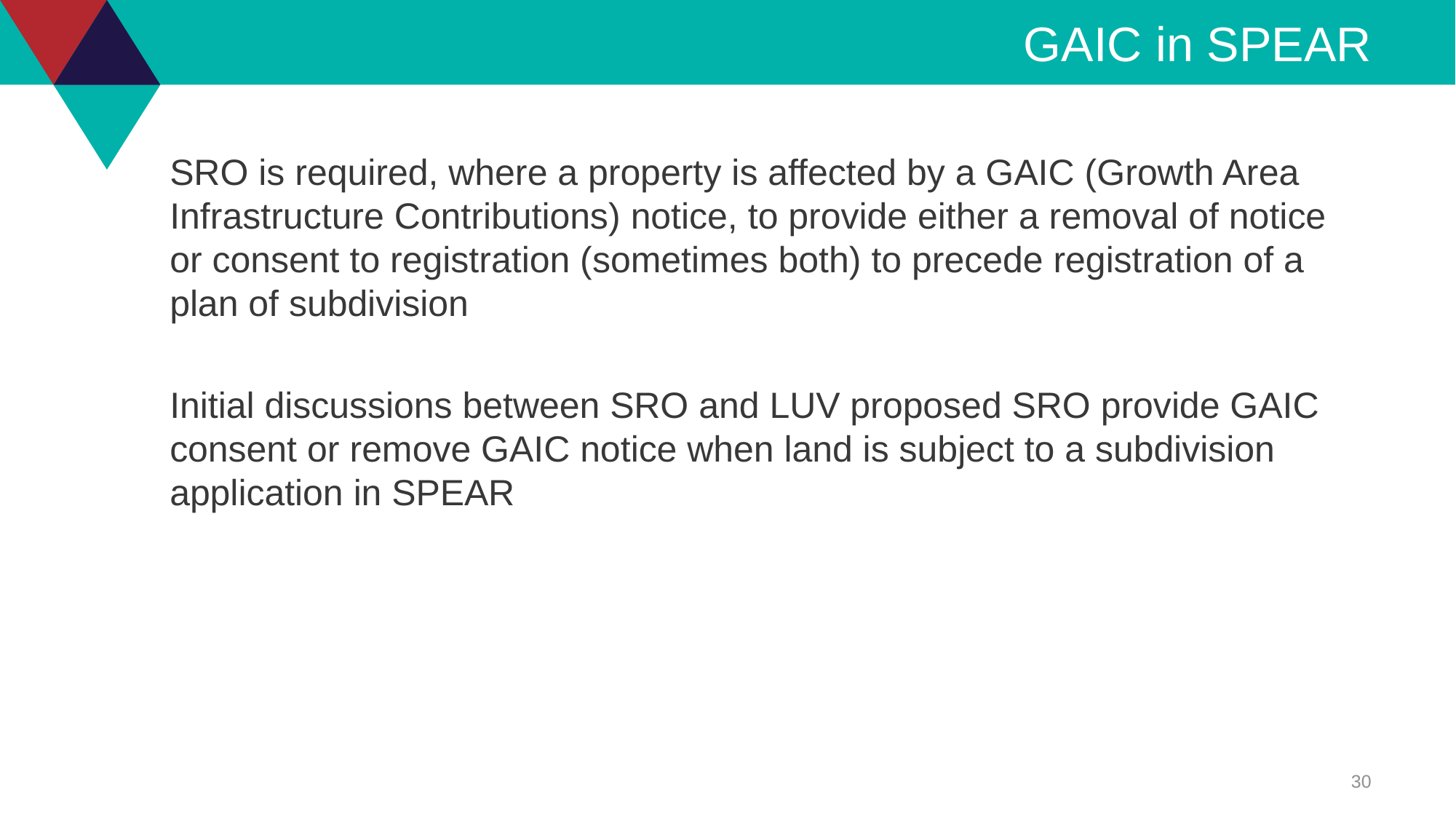

# GAIC in SPEAR
SRO is required, where a property is affected by a GAIC (Growth Area Infrastructure Contributions) notice, to provide either a removal of notice or consent to registration (sometimes both) to precede registration of a plan of subdivision

Initial discussions between SRO and LUV proposed SRO provide GAIC consent or remove GAIC notice when land is subject to a subdivision application in SPEAR